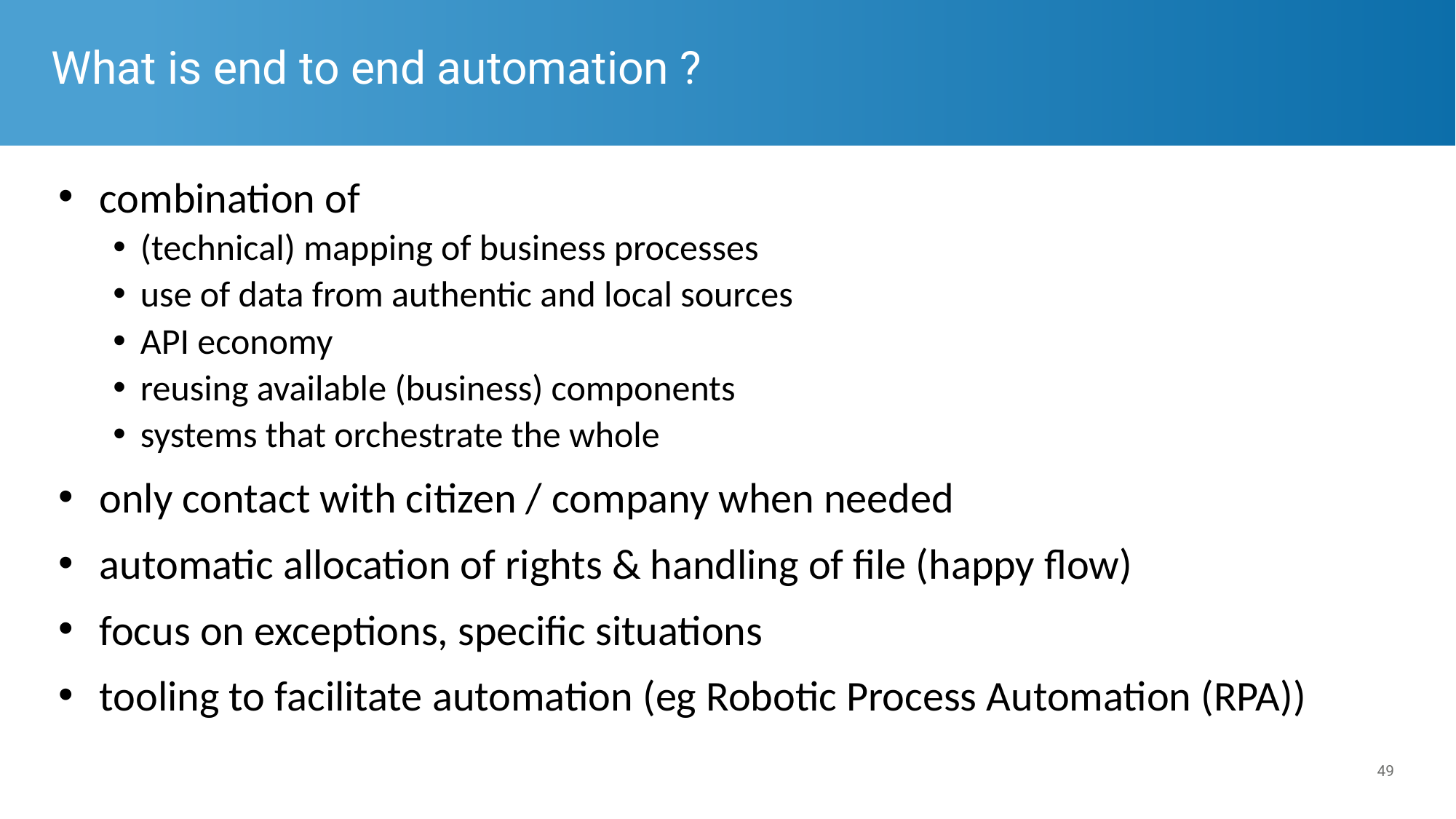

# What is end to end automation ?
combination of
(technical) mapping of business processes
use of data from authentic and local sources
API economy
reusing available (business) components
systems that orchestrate the whole
only contact with citizen / company when needed
automatic allocation of rights & handling of file (happy flow)
focus on exceptions, specific situations
tooling to facilitate automation (eg Robotic Process Automation (RPA))
49